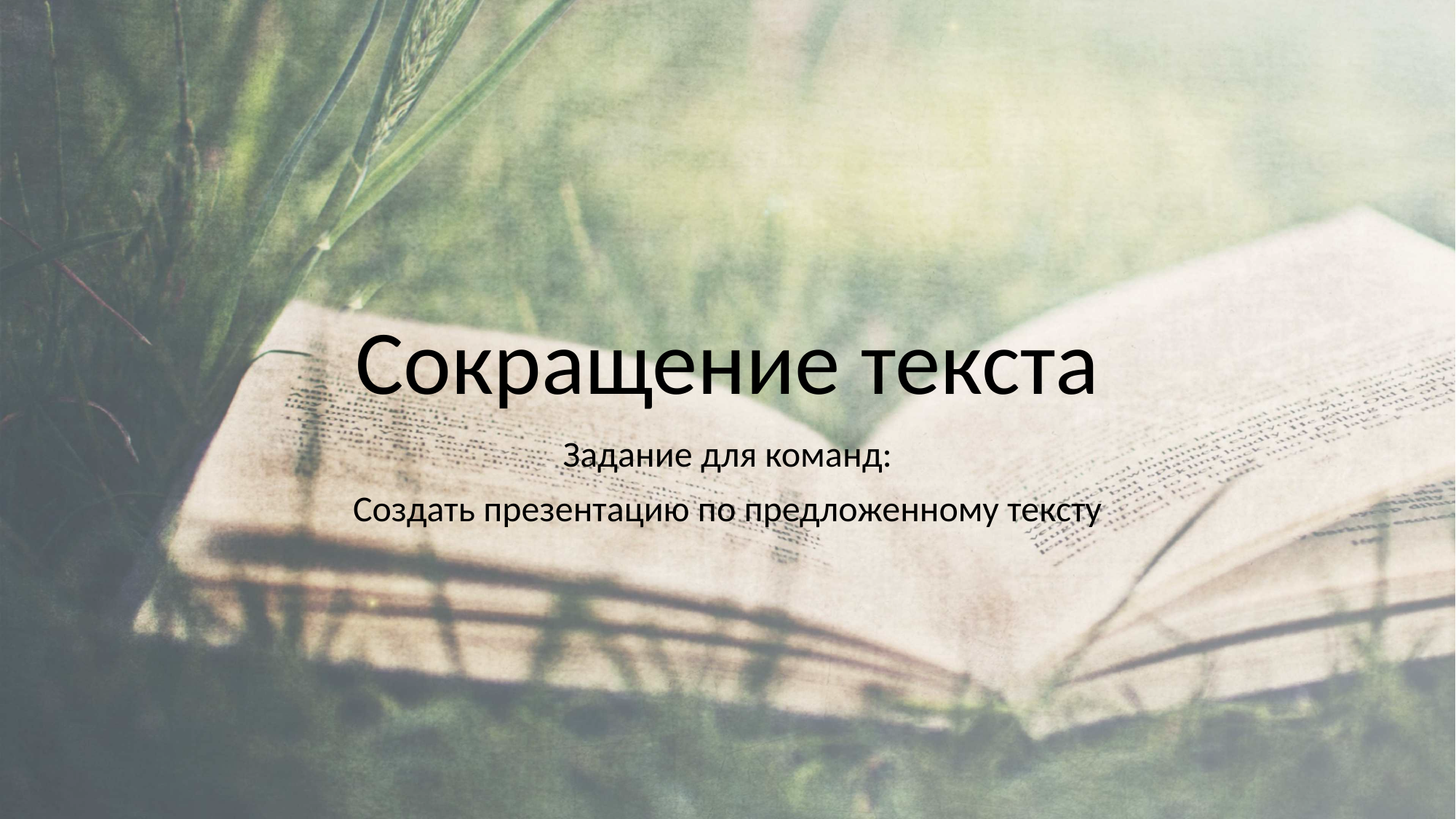

# Сокращение текста
Задание для команд:
Создать презентацию по предложенному тексту